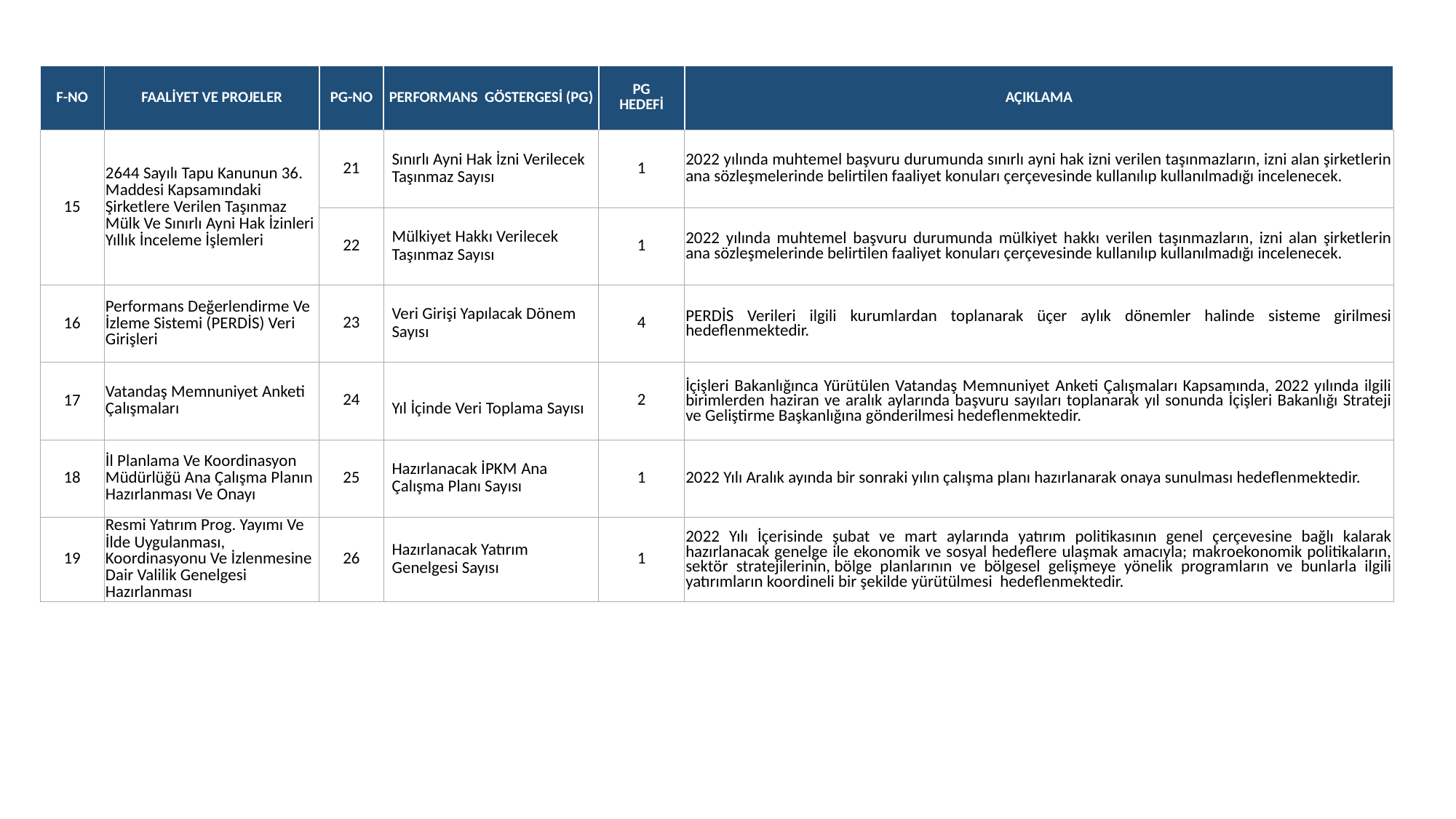

| F-NO | FAALİYET VE PROJELER | PG-NO | PERFORMANS GÖSTERGESİ (PG) | PG HEDEFİ | AÇIKLAMA |
| --- | --- | --- | --- | --- | --- |
| 15 | 2644 Sayılı Tapu Kanunun 36. Maddesi Kapsamındaki Şirketlere Verilen Taşınmaz Mülk Ve Sınırlı Ayni Hak İzinleri Yıllık İnceleme İşlemleri | 21 | Sınırlı Ayni Hak İzni Verilecek Taşınmaz Sayısı | 1 | 2022 yılında muhtemel başvuru durumunda sınırlı ayni hak izni verilen taşınmazların, izni alan şirketlerin ana sözleşmelerinde belirtilen faaliyet konuları çerçevesinde kullanılıp kullanılmadığı incelenecek. |
|  |  | 22 | Mülkiyet Hakkı Verilecek Taşınmaz Sayısı | 1 | 2022 yılında muhtemel başvuru durumunda mülkiyet hakkı verilen taşınmazların, izni alan şirketlerin ana sözleşmelerinde belirtilen faaliyet konuları çerçevesinde kullanılıp kullanılmadığı incelenecek. |
| 16 | Performans Değerlendirme Ve İzleme Sistemi (PERDİS) Veri Girişleri | 23 | Veri Girişi Yapılacak Dönem Sayısı | 4 | PERDİS Verileri ilgili kurumlardan toplanarak üçer aylık dönemler halinde sisteme girilmesi hedeflenmektedir. |
| 17 | Vatandaş Memnuniyet Anketi Çalışmaları | 24 | Yıl İçinde Veri Toplama Sayısı | 2 | İçişleri Bakanlığınca Yürütülen Vatandaş Memnuniyet Anketi Çalışmaları Kapsamında, 2022 yılında ilgili birimlerden haziran ve aralık aylarında başvuru sayıları toplanarak yıl sonunda İçişleri Bakanlığı Strateji ve Geliştirme Başkanlığına gönderilmesi hedeflenmektedir. |
| 18 | İl Planlama Ve Koordinasyon Müdürlüğü Ana Çalışma Planın Hazırlanması Ve Onayı | 25 | Hazırlanacak İPKM Ana Çalışma Planı Sayısı | 1 | 2022 Yılı Aralık ayında bir sonraki yılın çalışma planı hazırlanarak onaya sunulması hedeflenmektedir. |
| 19 | Resmi Yatırım Prog. Yayımı Ve İlde Uygulanması, Koordinasyonu Ve İzlenmesine Dair Valilik Genelgesi Hazırlanması | 26 | Hazırlanacak Yatırım Genelgesi Sayısı | 1 | 2022 Yılı İçerisinde şubat ve mart aylarında yatırım politikasının genel çerçevesine bağlı kalarak hazırlanacak genelge ile ekonomik ve sosyal hedeflere ulaşmak amacıyla; makroekonomik politikaların, sektör stratejilerinin, bölge planlarının ve bölgesel gelişmeye yönelik programların ve bunlarla ilgili yatırımların koordineli bir şekilde yürütülmesi hedeflenmektedir. |